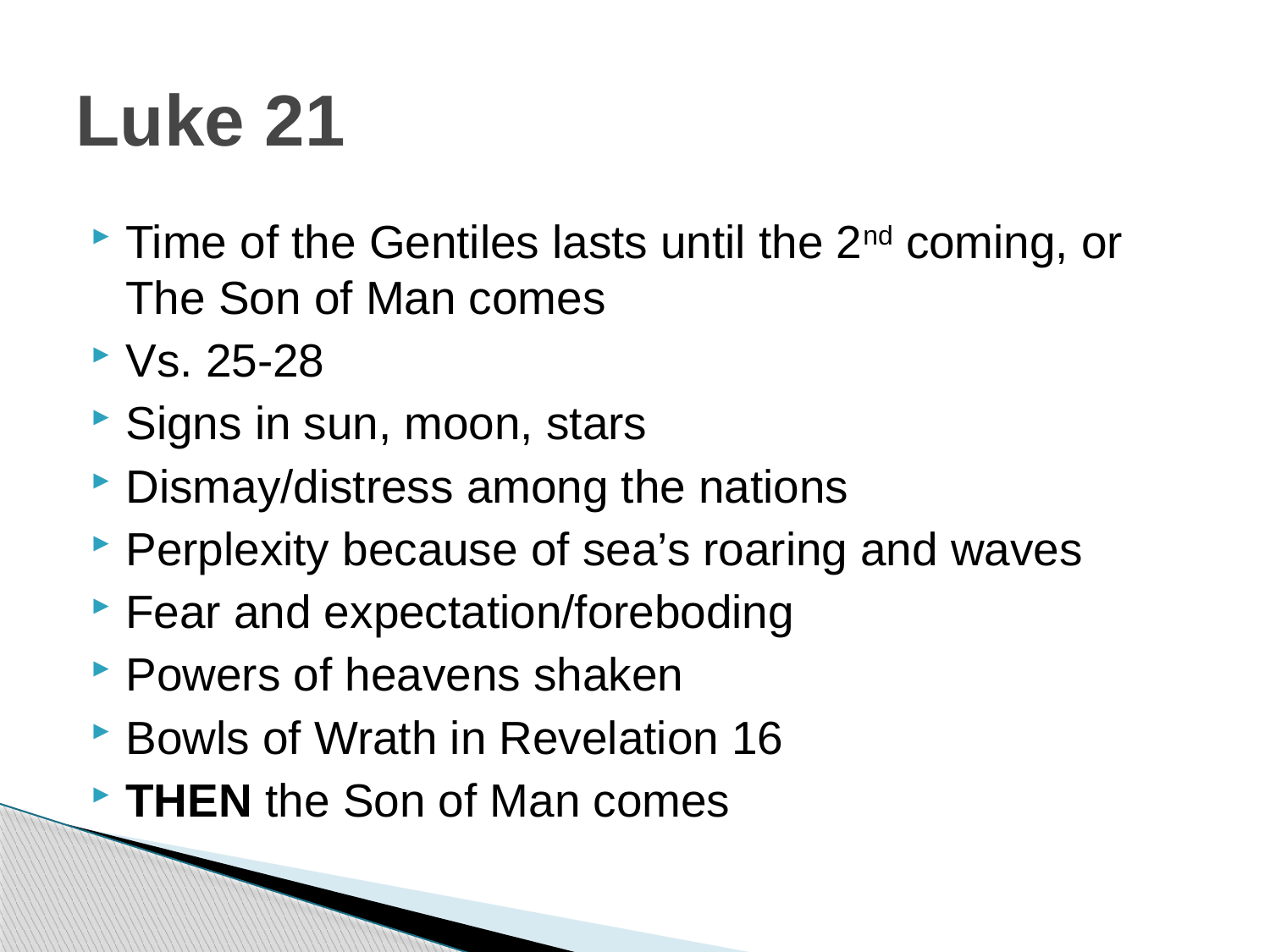

# Luke 21
Time of the Gentiles lasts until the 2nd coming, or The Son of Man comes
Vs. 25-28
Signs in sun, moon, stars
Dismay/distress among the nations
Perplexity because of sea’s roaring and waves
Fear and expectation/foreboding
Powers of heavens shaken
Bowls of Wrath in Revelation 16
THEN the Son of Man comes